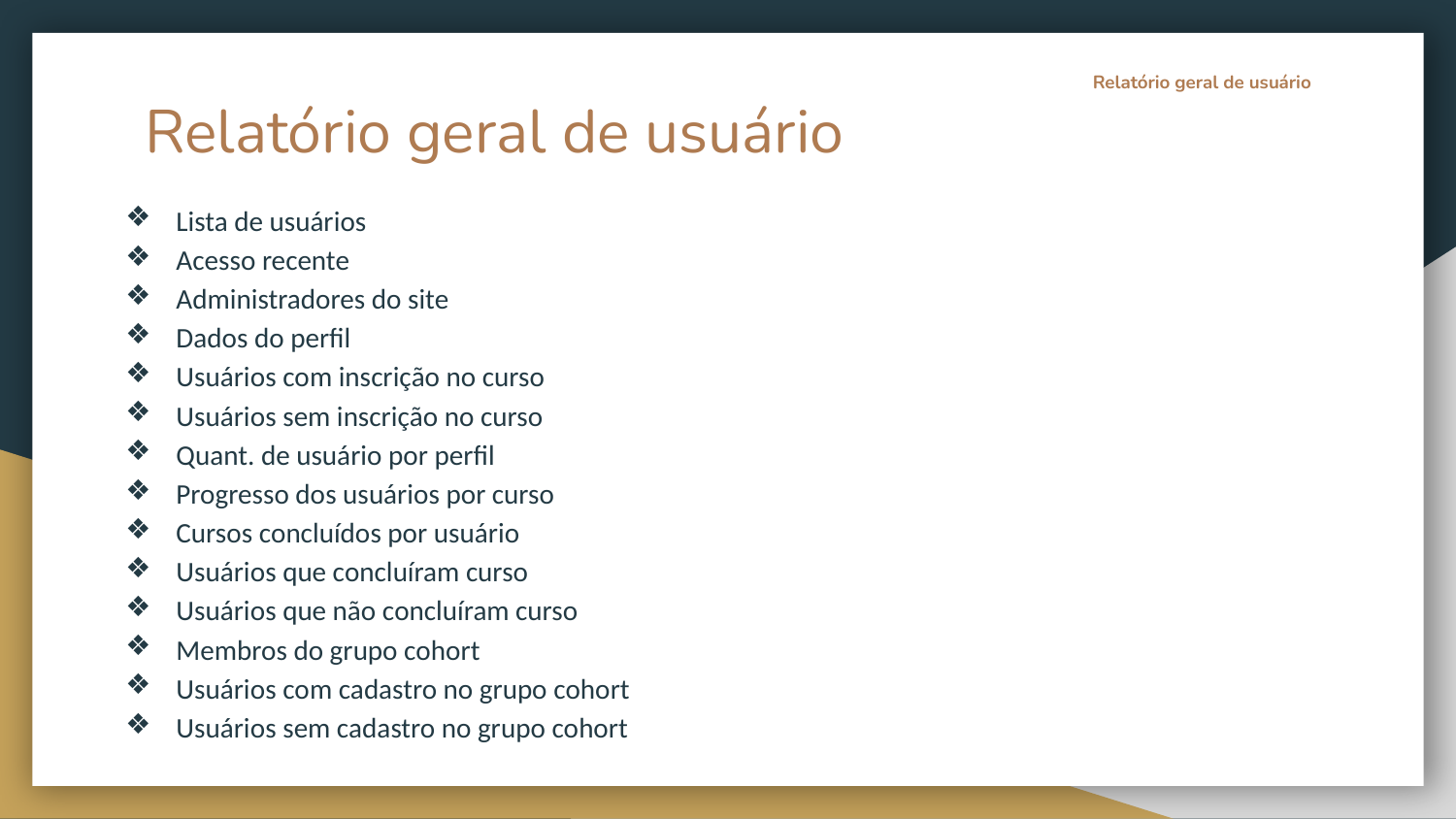

# Relatório geral de usuário
Relatório geral de usuário
Lista de usuários
Acesso recente
Administradores do site
Dados do perfil
Usuários com inscrição no curso
Usuários sem inscrição no curso
Quant. de usuário por perfil
Progresso dos usuários por curso
Cursos concluídos por usuário
Usuários que concluíram curso
Usuários que não concluíram curso
Membros do grupo cohort
Usuários com cadastro no grupo cohort
Usuários sem cadastro no grupo cohort